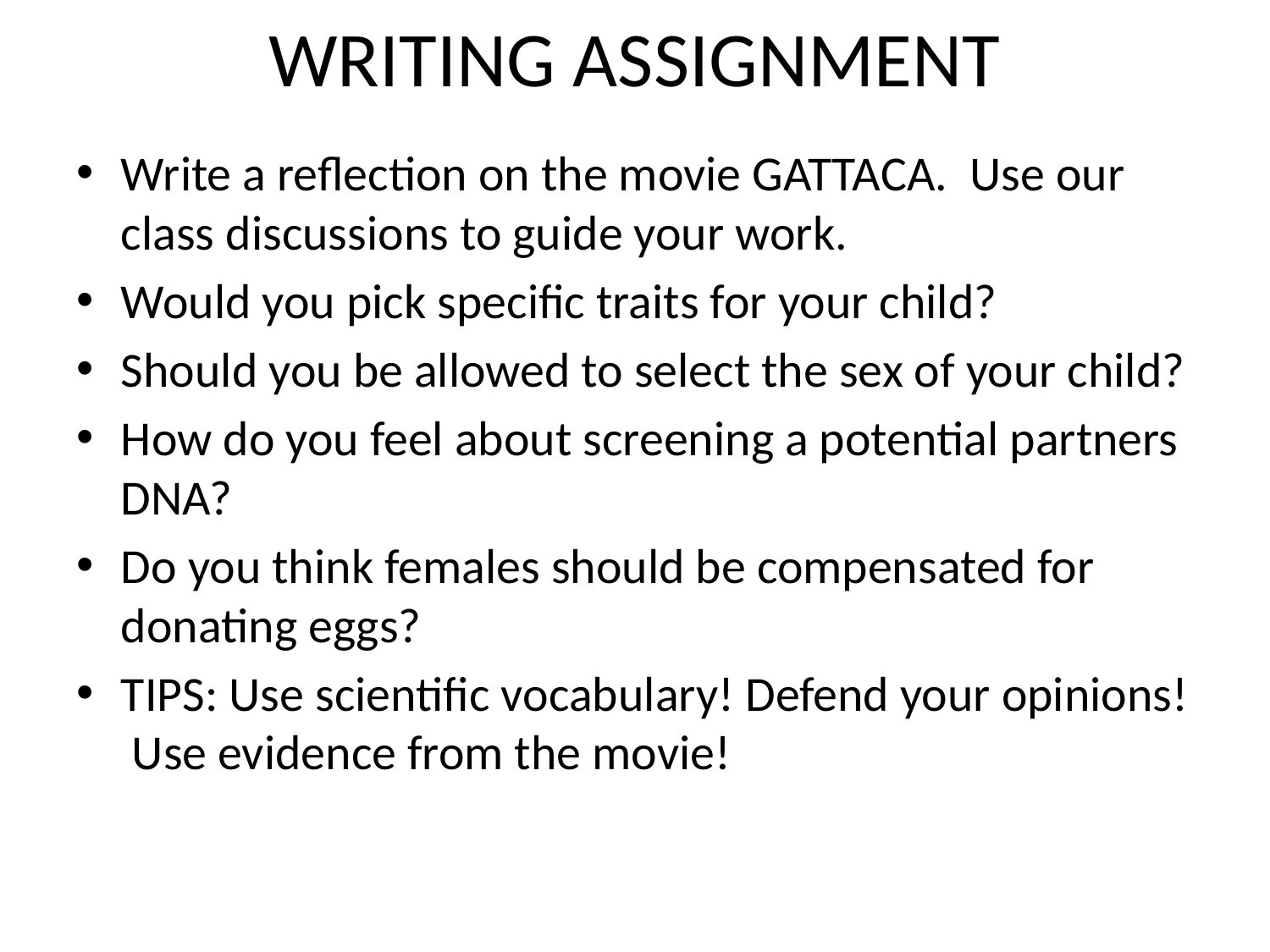

# WRITING ASSIGNMENT
Write a reflection on the movie GATTACA.  Use our class discussions to guide your work.
Would you pick specific traits for your child?
Should you be allowed to select the sex of your child?
How do you feel about screening a potential partners DNA?
Do you think females should be compensated for donating eggs?
TIPS: Use scientific vocabulary! Defend your opinions!  Use evidence from the movie!